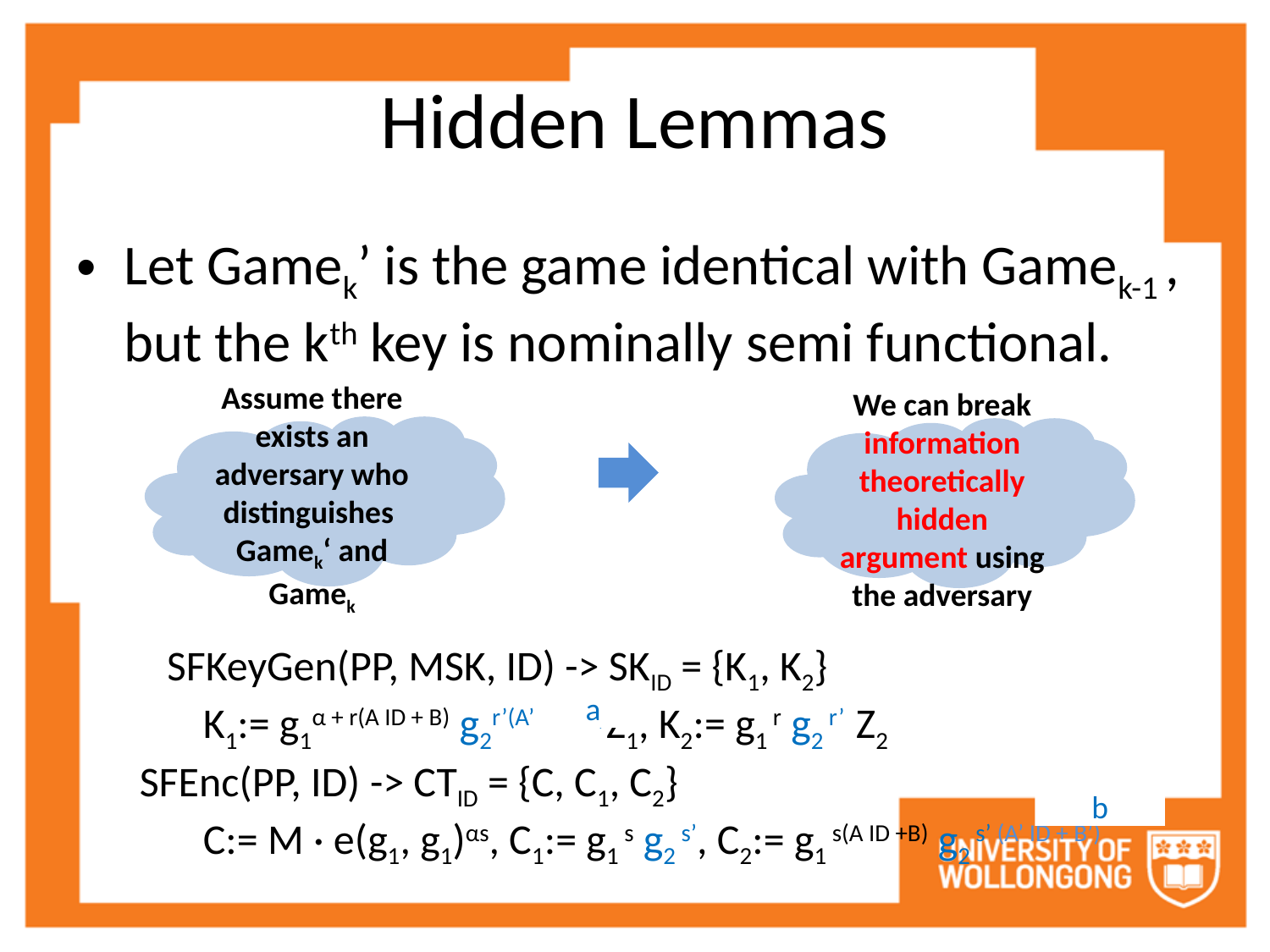

# Hidden Lemmas
Let Gamek’ is the game identical with Gamek-1 , but the kth key is nominally semi functional.
Assume there exists an adversary who distinguishes  Gamek‘ and Gamek
We can break information theoretically hidden argument using the adversary

NSFKeyGen(PP, MSK, ID) -> SKID = {K1, K2}
K1:= g1α + r(A ID + B) g2r’(A’ ID +B’)Z1, K2:= g1 r g2 r’  Z2
SFEnc(PP, ID) -> CTID = {C, C1, C2}
C:= M · e(g1, g1)αs, C1:= g1 s g2 s’, C2:= g1 s(A ID +B) g2 s’ (A’ ID + B’)

a
b